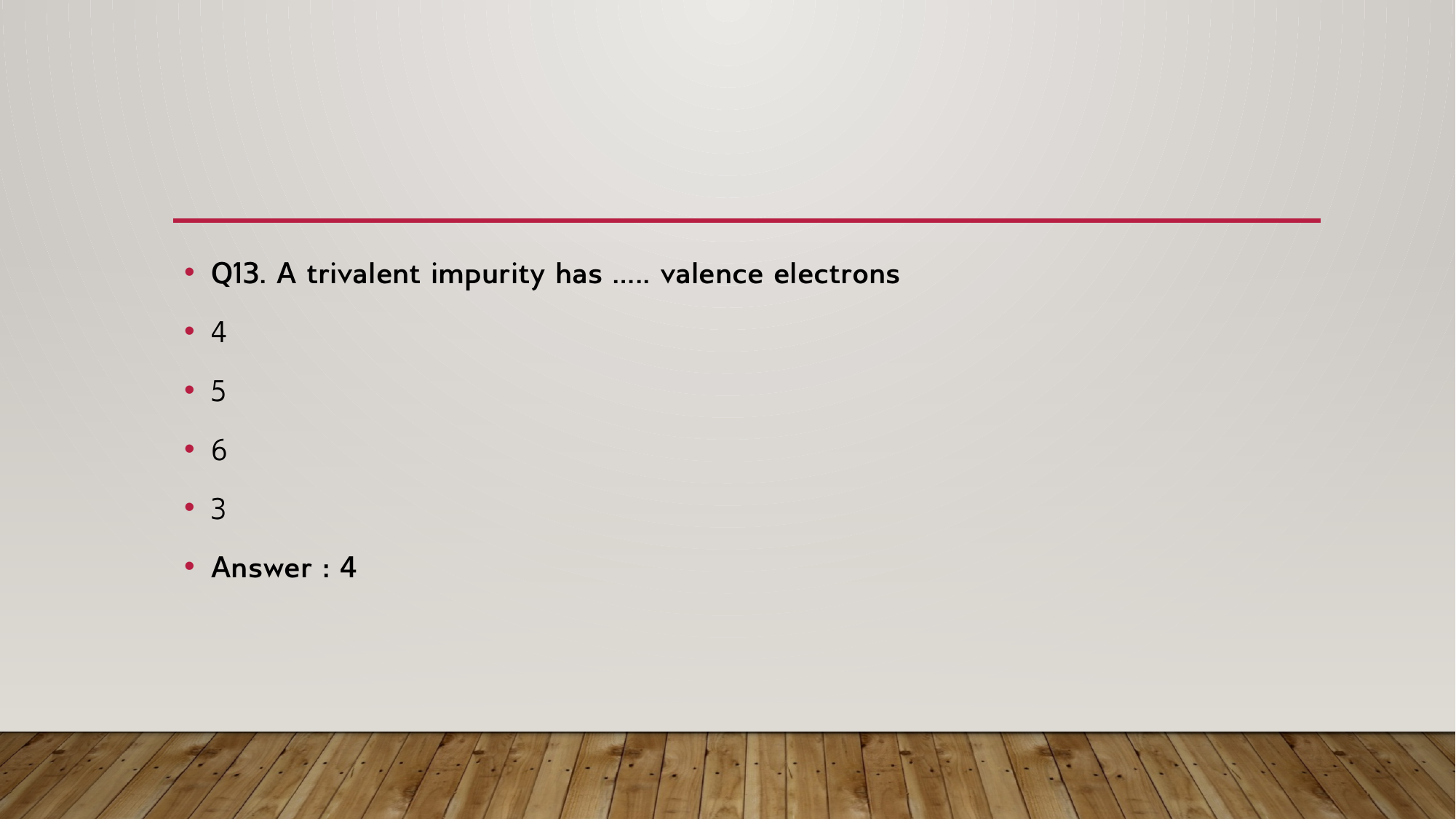

Q13. A trivalent impurity has ….. valence electrons
4
5
6
3
Answer : 4